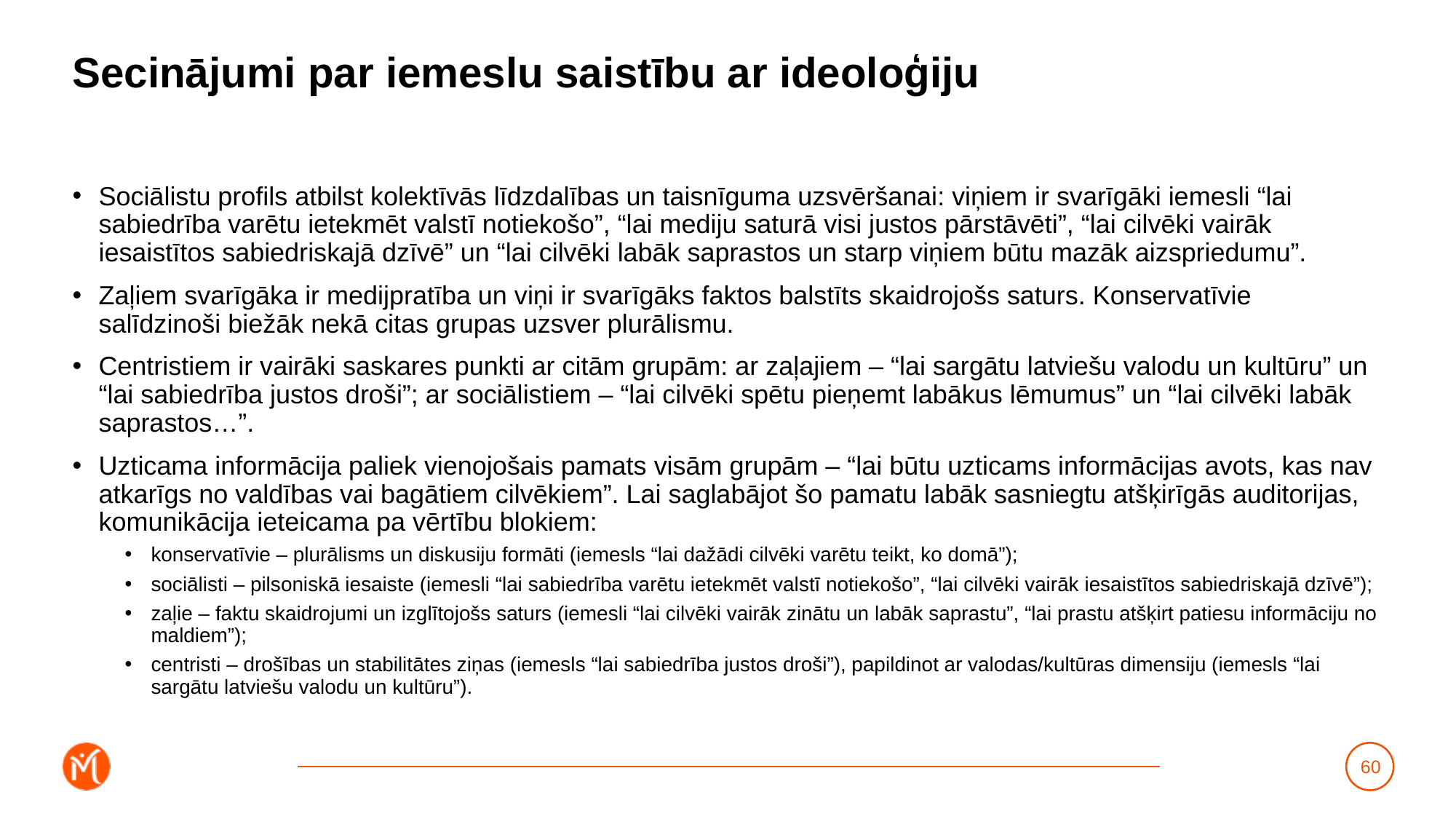

# Secinājumi par iemeslu saistību ar ideoloģiju
Sociālistu profils atbilst kolektīvās līdzdalības un taisnīguma uzsvēršanai: viņiem ir svarīgāki iemesli “lai sabiedrība varētu ietekmēt valstī notiekošo”, “lai mediju saturā visi justos pārstāvēti”, “lai cilvēki vairāk iesaistītos sabiedriskajā dzīvē” un “lai cilvēki labāk saprastos un starp viņiem būtu mazāk aizspriedumu”.
Zaļiem svarīgāka ir medijpratība un viņi ir svarīgāks faktos balstīts skaidrojošs saturs. Konservatīvie salīdzinoši biežāk nekā citas grupas uzsver plurālismu.
Centristiem ir vairāki saskares punkti ar citām grupām: ar zaļajiem – “lai sargātu latviešu valodu un kultūru” un “lai sabiedrība justos droši”; ar sociālistiem – “lai cilvēki spētu pieņemt labākus lēmumus” un “lai cilvēki labāk saprastos…”.
Uzticama informācija paliek vienojošais pamats visām grupām – “lai būtu uzticams informācijas avots, kas nav atkarīgs no valdības vai bagātiem cilvēkiem”. Lai saglabājot šo pamatu labāk sasniegtu atšķirīgās auditorijas, komunikācija ieteicama pa vērtību blokiem:
konservatīvie – plurālisms un diskusiju formāti (iemesls “lai dažādi cilvēki varētu teikt, ko domā”);
sociālisti – pilsoniskā iesaiste (iemesli “lai sabiedrība varētu ietekmēt valstī notiekošo”, “lai cilvēki vairāk iesaistītos sabiedriskajā dzīvē”);
zaļie – faktu skaidrojumi un izglītojošs saturs (iemesli “lai cilvēki vairāk zinātu un labāk saprastu”, “lai prastu atšķirt patiesu informāciju no maldiem”);
centristi – drošības un stabilitātes ziņas (iemesls “lai sabiedrība justos droši”), papildinot ar valodas/kultūras dimensiju (iemesls “lai sargātu latviešu valodu un kultūru”).

60